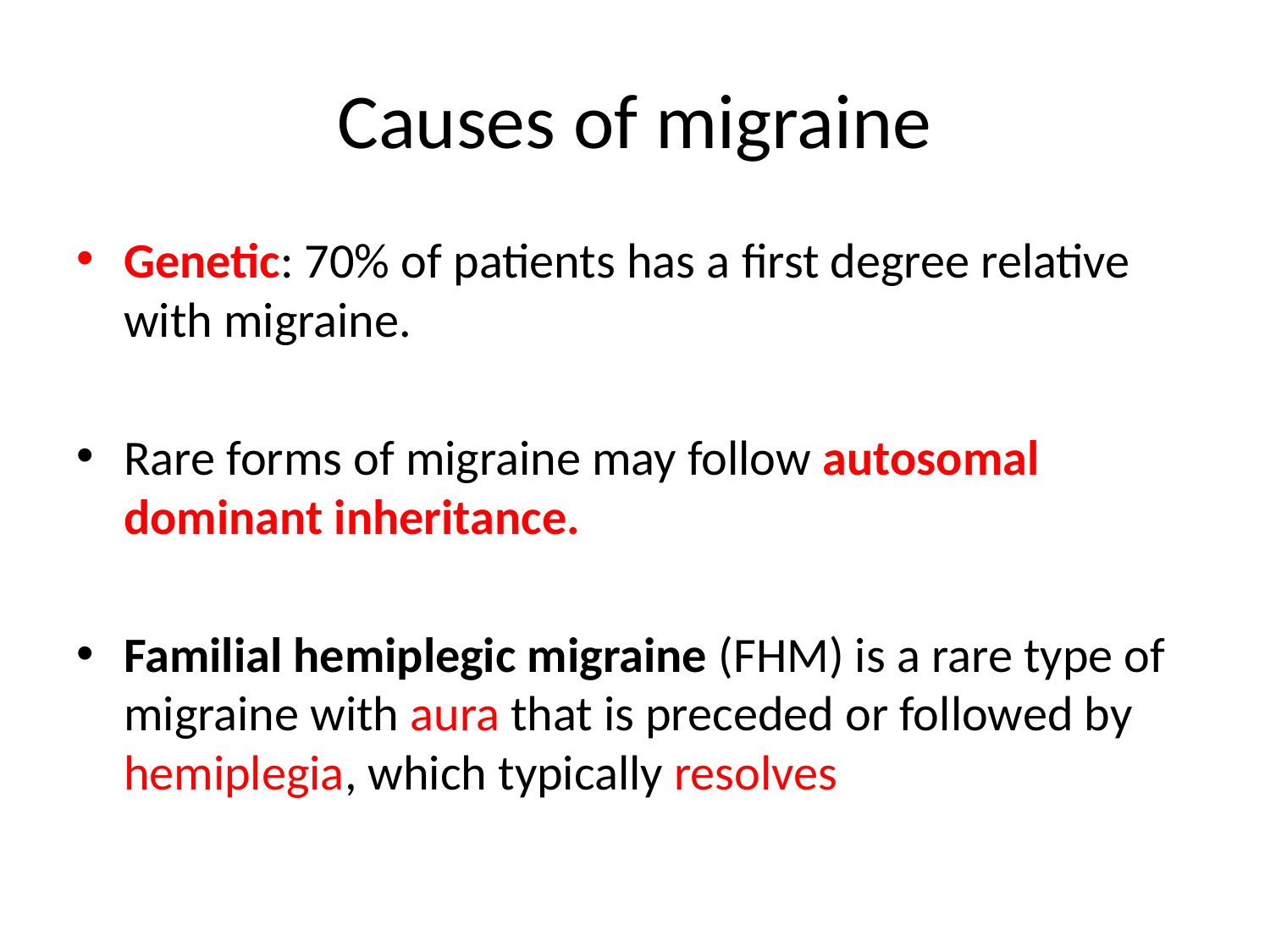

# Causes of migraine
Genetic: 70% of patients has a first degree relative with migraine.

Rare forms of migraine may follow autosomal dominant inheritance.

Familial hemiplegic migraine (FHM) is a rare type of migraine with aura that is preceded or followed by hemiplegia, which typically resolves